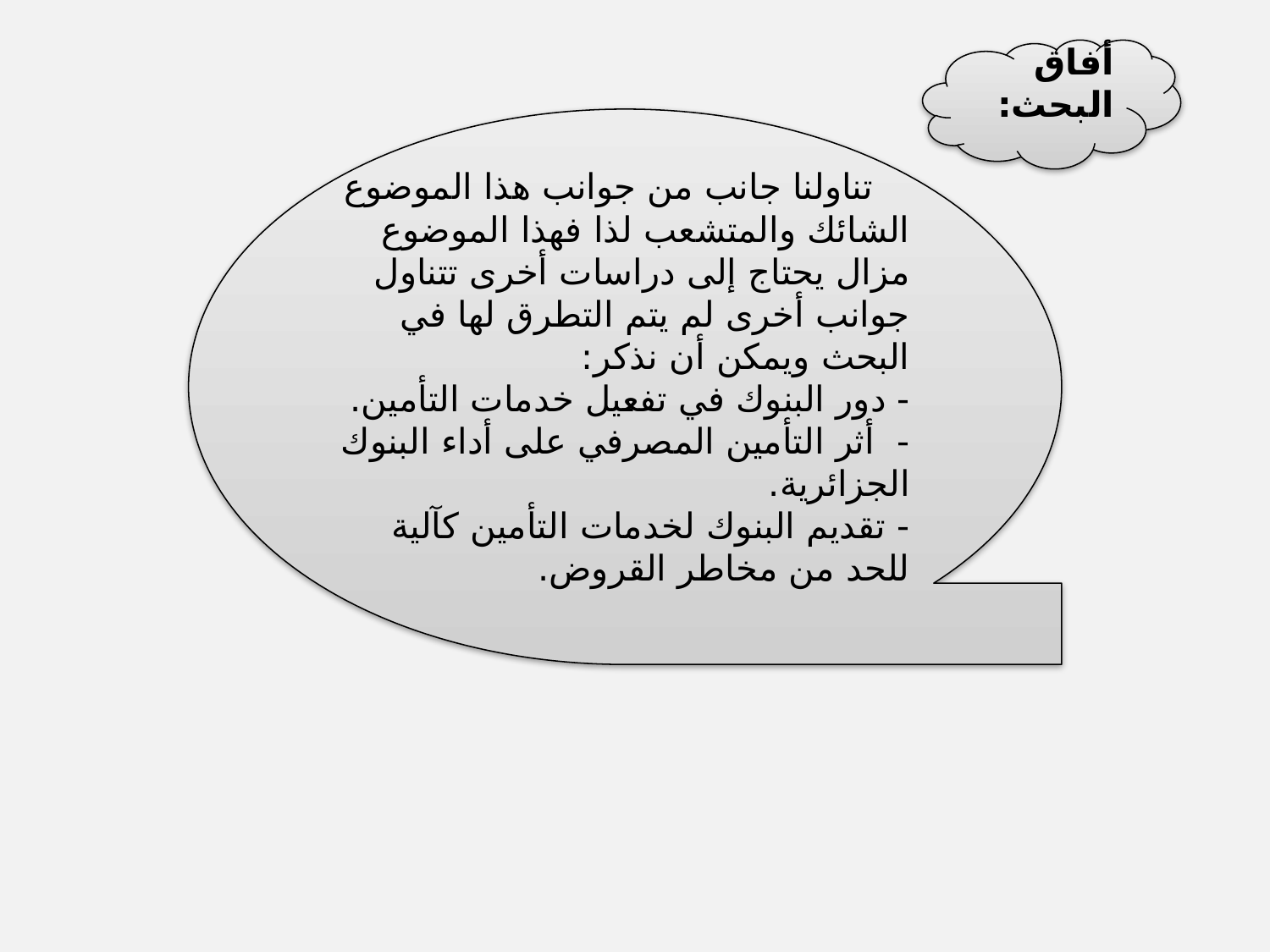

أفاق البحث:

   تناولنا جانب من جوانب هذا الموضوع الشائك والمتشعب لذا فهذا الموضوع مزال يحتاج إلى دراسات أخرى تتناول جوانب أخرى لم يتم التطرق لها في البحث ويمكن أن نذكر:
- دور البنوك في تفعيل خدمات التأمين.
-  أثر التأمين المصرفي على أداء البنوك الجزائرية.
- تقديم البنوك لخدمات التأمين كآلية للحد من مخاطر القروض.